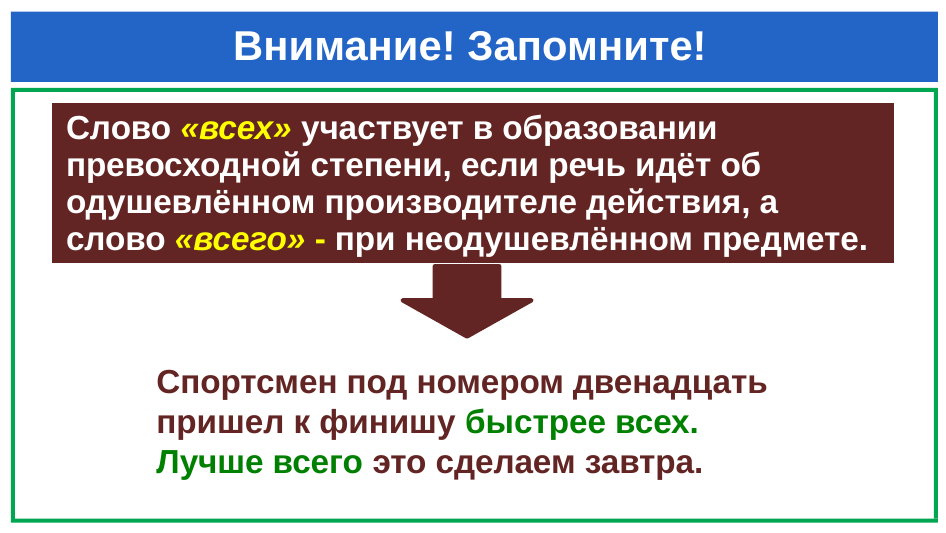

# Внимание! Запомните!
| Слово «всех» участвует в образовании превосходной степени, если речь идёт об одушевлённом производителе действия, а слово «всего» - при неодушевлённом предмете. |
| --- |

Спортсмен под номером двенадцать
пришел к финишу быстрее всех.
Лучше всего это сделаем завтра.